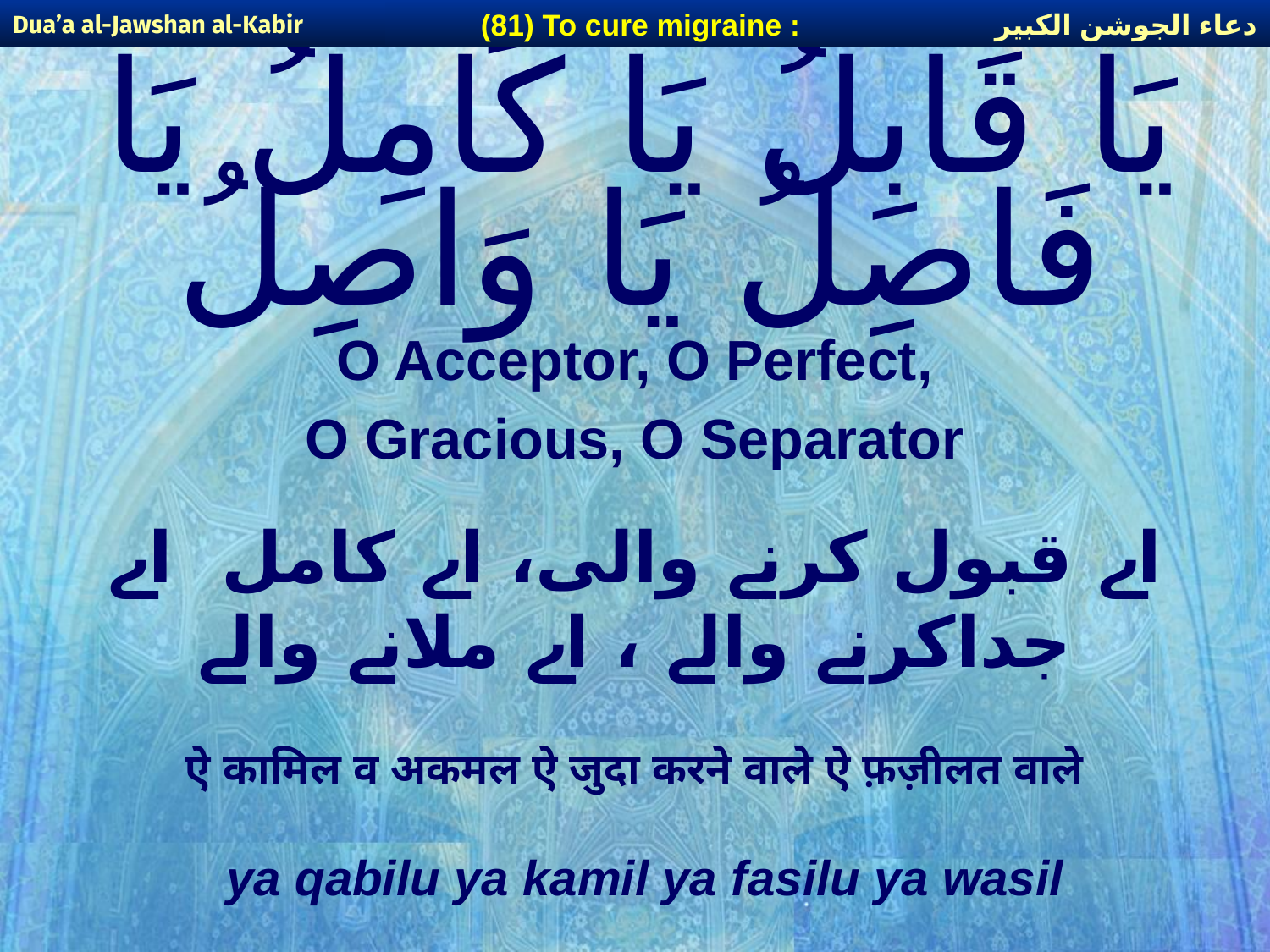

دعاء الجوشن الكبير
(81) To cure migraine :
Dua’a al-Jawshan al-Kabir
# يَا قَابِلُ يَا كَامِلُ يَا فَاصِلُ يَا وَاصِلُ
O Acceptor, O Perfect,
O Gracious, O Separator
اے قبول کرنے والی، اے کامل  اے جداکرنے والے ، اے ملانے والے
ऐ कामिल व अकमल ऐ जुदा करने वाले ऐ फ़ज़ीलत वाले
ya qabilu ya kamil ya fasilu ya wasil